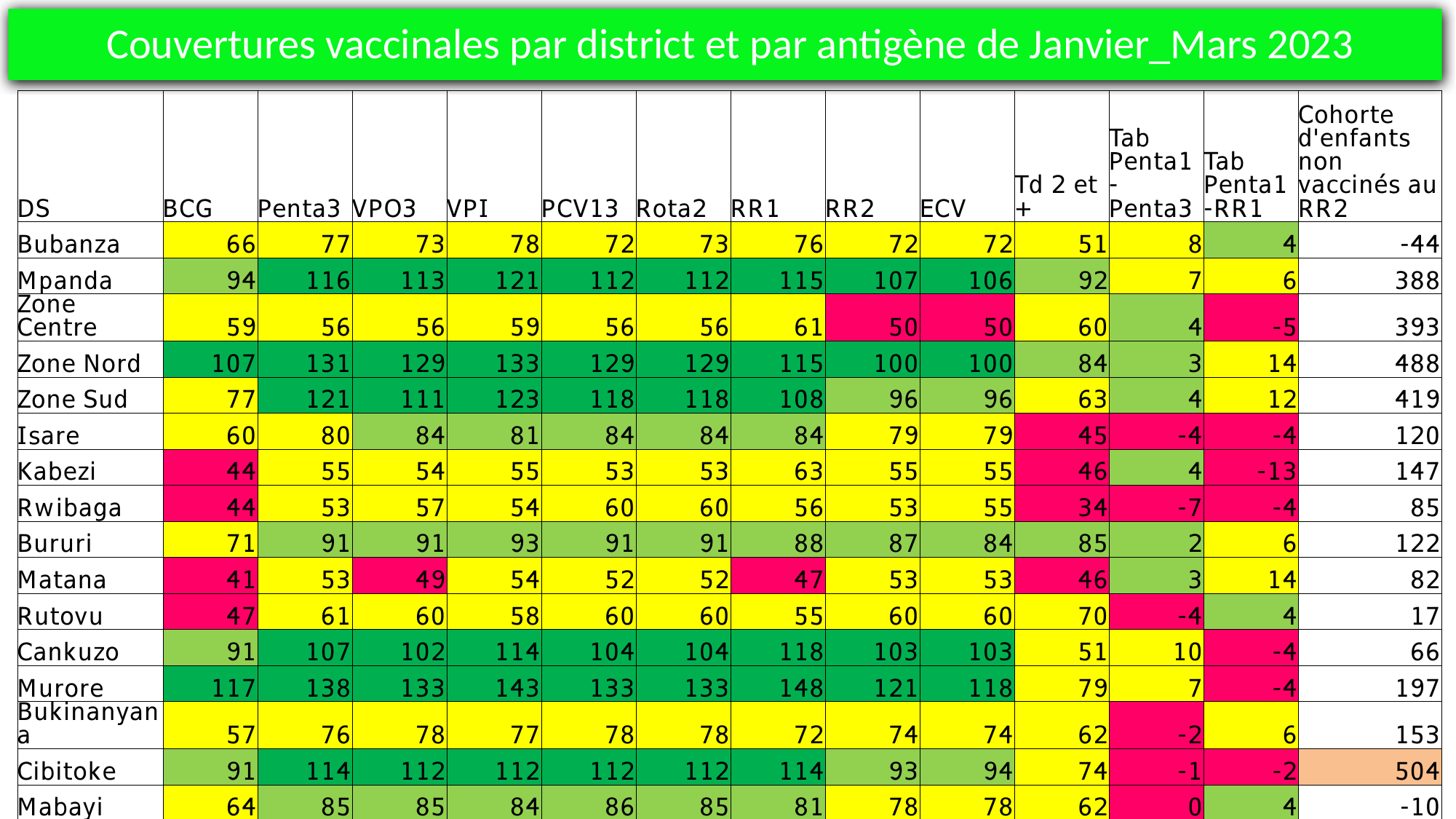

# Couvertures vaccinales par district et par antigène de Janvier_Mars 2023
| DS | BCG | Penta3 | VPO3 | VPI | PCV13 | Rota2 | RR1 | RR2 | ECV | Td 2 et + | Tab Penta1-Penta3 | Tab Penta1-RR1 | Cohorte d'enfants non vaccinés au RR2 |
| --- | --- | --- | --- | --- | --- | --- | --- | --- | --- | --- | --- | --- | --- |
| Bubanza | 66 | 77 | 73 | 78 | 72 | 73 | 76 | 72 | 72 | 51 | 8 | 4 | -44 |
| Mpanda | 94 | 116 | 113 | 121 | 112 | 112 | 115 | 107 | 106 | 92 | 7 | 6 | 388 |
| Zone Centre | 59 | 56 | 56 | 59 | 56 | 56 | 61 | 50 | 50 | 60 | 4 | -5 | 393 |
| Zone Nord | 107 | 131 | 129 | 133 | 129 | 129 | 115 | 100 | 100 | 84 | 3 | 14 | 488 |
| Zone Sud | 77 | 121 | 111 | 123 | 118 | 118 | 108 | 96 | 96 | 63 | 4 | 12 | 419 |
| Isare | 60 | 80 | 84 | 81 | 84 | 84 | 84 | 79 | 79 | 45 | -4 | -4 | 120 |
| Kabezi | 44 | 55 | 54 | 55 | 53 | 53 | 63 | 55 | 55 | 46 | 4 | -13 | 147 |
| Rwibaga | 44 | 53 | 57 | 54 | 60 | 60 | 56 | 53 | 55 | 34 | -7 | -4 | 85 |
| Bururi | 71 | 91 | 91 | 93 | 91 | 91 | 88 | 87 | 84 | 85 | 2 | 6 | 122 |
| Matana | 41 | 53 | 49 | 54 | 52 | 52 | 47 | 53 | 53 | 46 | 3 | 14 | 82 |
| Rutovu | 47 | 61 | 60 | 58 | 60 | 60 | 55 | 60 | 60 | 70 | -4 | 4 | 17 |
| Cankuzo | 91 | 107 | 102 | 114 | 104 | 104 | 118 | 103 | 103 | 51 | 10 | -4 | 66 |
| Murore | 117 | 138 | 133 | 143 | 133 | 133 | 148 | 121 | 118 | 79 | 7 | -4 | 197 |
| Bukinanyana | 57 | 76 | 78 | 77 | 78 | 78 | 72 | 74 | 74 | 62 | -2 | 6 | 153 |
| Cibitoke | 91 | 114 | 112 | 112 | 112 | 112 | 114 | 93 | 94 | 74 | -1 | -2 | 504 |
| Mabayi | 64 | 85 | 85 | 84 | 86 | 85 | 81 | 78 | 78 | 62 | 0 | 4 | -10 |